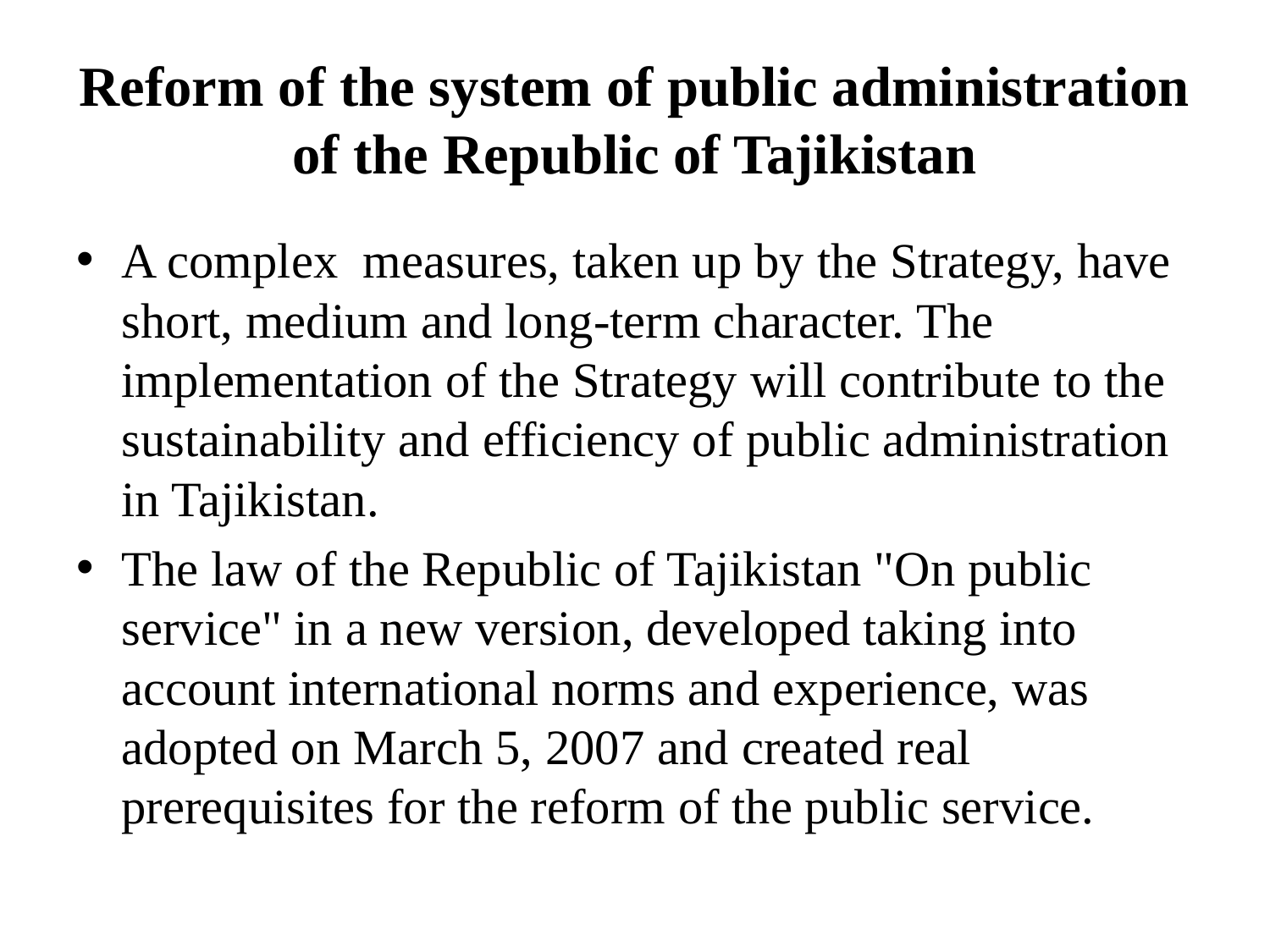

# Reform of the system of public administration of the Republic of Tajikistan
A complex  measures, taken up by the Strategy, have short, medium and long-term character. The implementation of the Strategy will contribute to the sustainability and efficiency of public administration in Tajikistan.
The law of the Republic of Tajikistan "On public service" in a new version, developed taking into account international norms and experience, was adopted on March 5, 2007 and created real prerequisites for the reform of the public service.